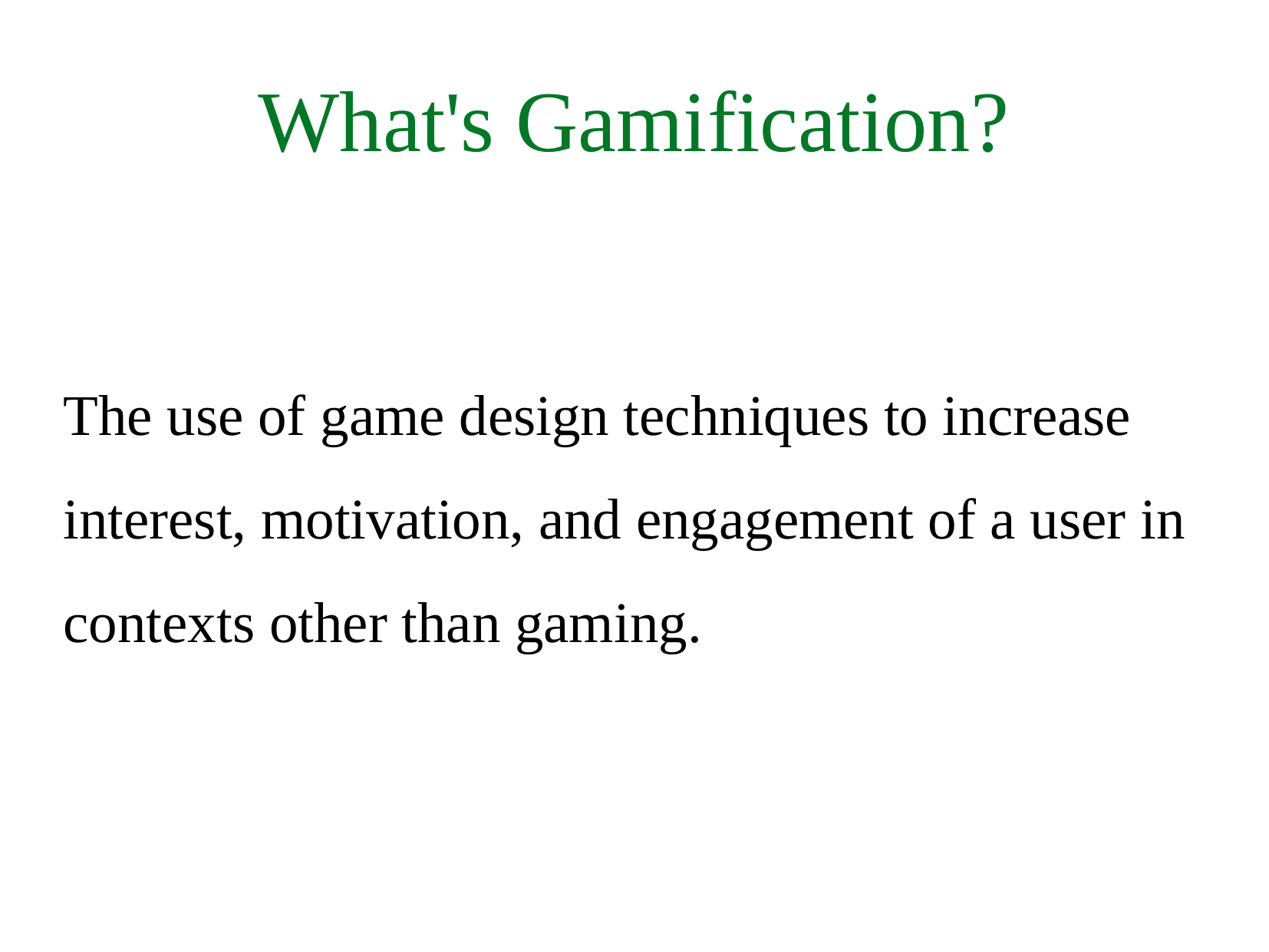

What's Gamification?
The use of game design techniques to increase interest, motivation, and engagement of a user in contexts other than gaming.